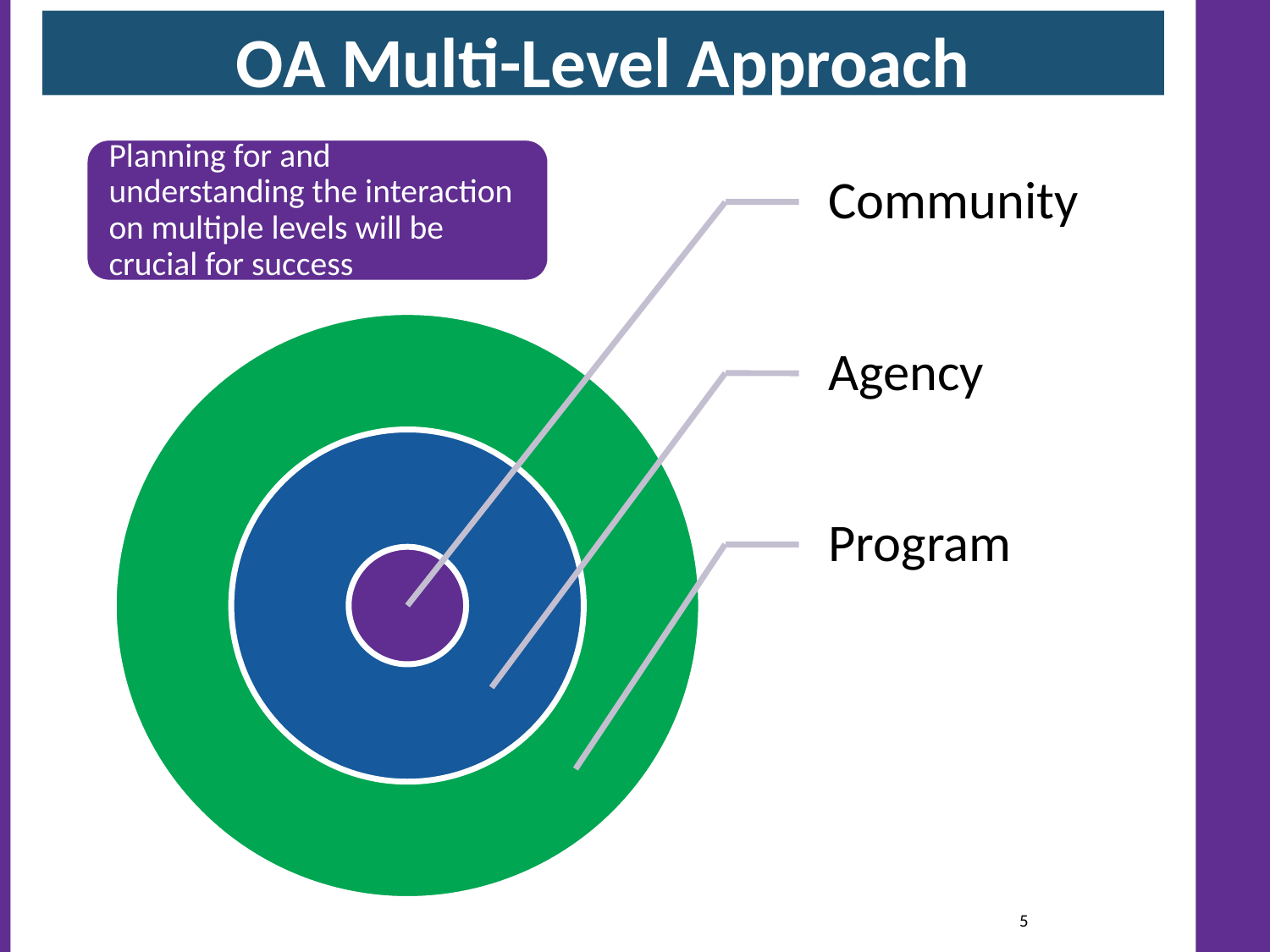

OA Multi-Level Approach
#
Community
Agency
Program
Planning for and understanding the interaction on multiple levels will be crucial for success
5